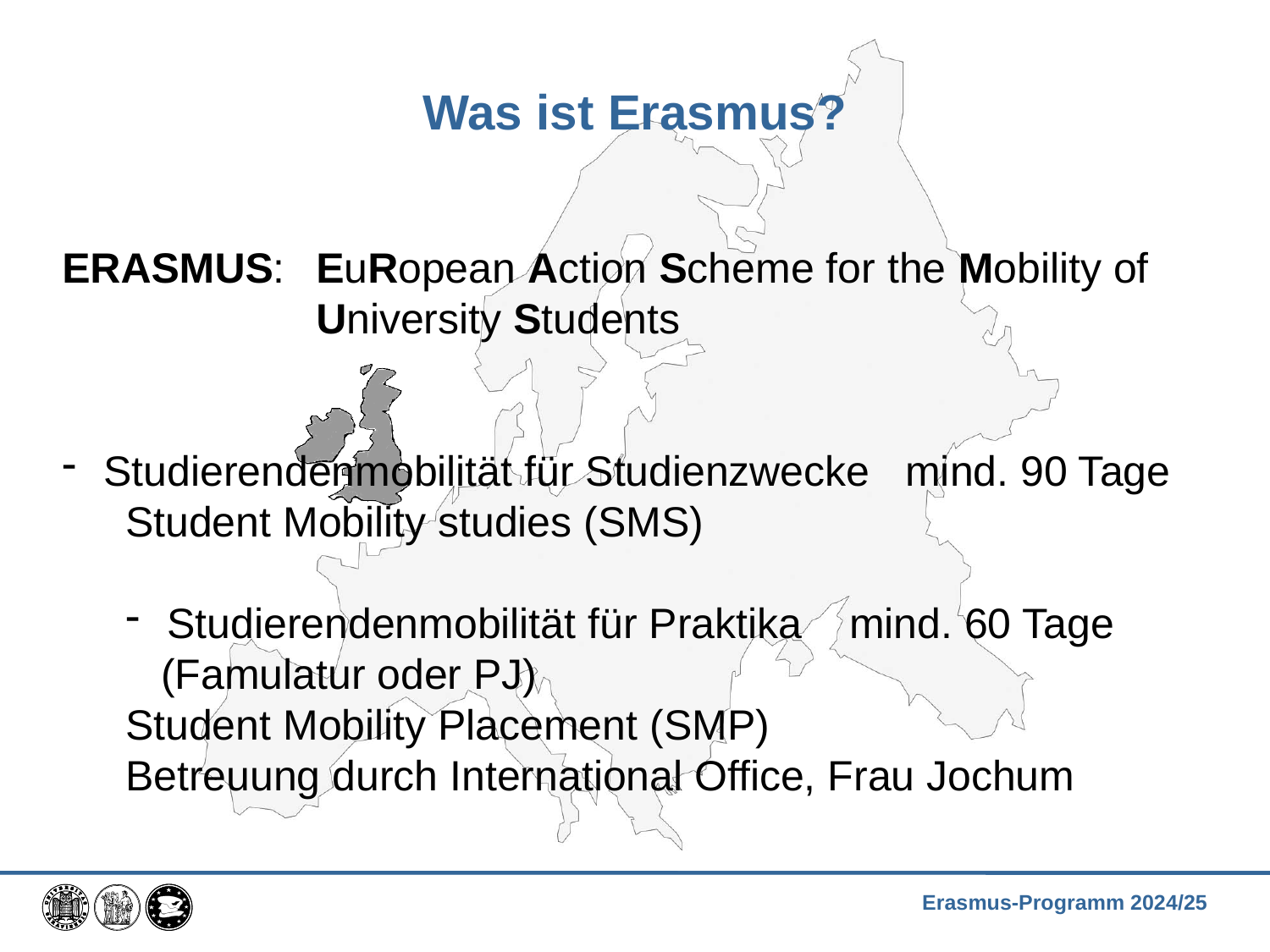

Was ist Erasmus?

ERASMUS: 	EuRopean Action Scheme for the Mobility of 			University Students

 Studierendenmobilität für Studienzwecke   mind. 90 Tage
Student Mobility studies (SMS)

 Studierendenmobilität für Praktika    mind. 60 Tage
   (Famulatur oder PJ)
Student Mobility Placement (SMP)
Betreuung durch International Office, Frau Jochum